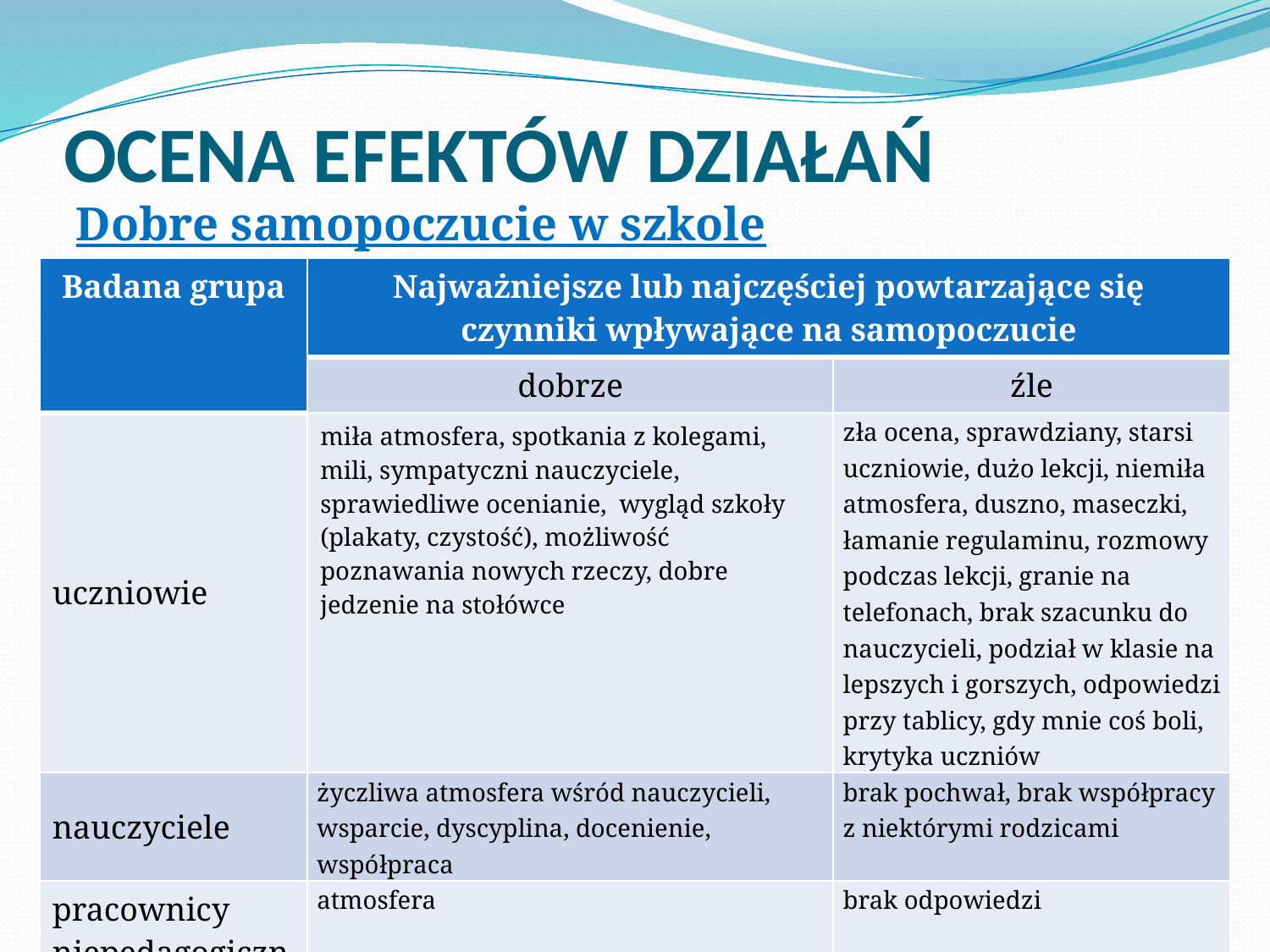

# OCENA EFEKTÓW DZIAŁAŃ
Dobre samopoczucie w szkole

| Badana grupa | Najważniejsze lub najczęściej powtarzające się czynniki wpływające na samopoczucie |  |
| --- | --- | --- |
|  | dobrze | źle |
| uczniowie | miła atmosfera, spotkania z kolegami, mili, sympatyczni nauczyciele, sprawiedliwe ocenianie, wygląd szkoły (plakaty, czystość), możliwość poznawania nowych rzeczy, dobre jedzenie na stołówce | zła ocena, sprawdziany, starsi uczniowie, dużo lekcji, niemiła atmosfera, duszno, maseczki, łamanie regulaminu, rozmowy podczas lekcji, granie na telefonach, brak szacunku do nauczycieli, podział w klasie na lepszych i gorszych, odpowiedzi przy tablicy, gdy mnie coś boli, krytyka uczniów |
| nauczyciele | życzliwa atmosfera wśród nauczycieli, wsparcie, dyscyplina, docenienie, współpraca | brak pochwał, brak współpracy z niektórymi rodzicami |
| pracownicy niepedagogiczni | atmosfera | brak odpowiedzi |
| rodzice uczniów | miła atmosfera, mili, życzliwi nauczyciele otwarci na potrzeby dzieci, | brak odpowiedzi |